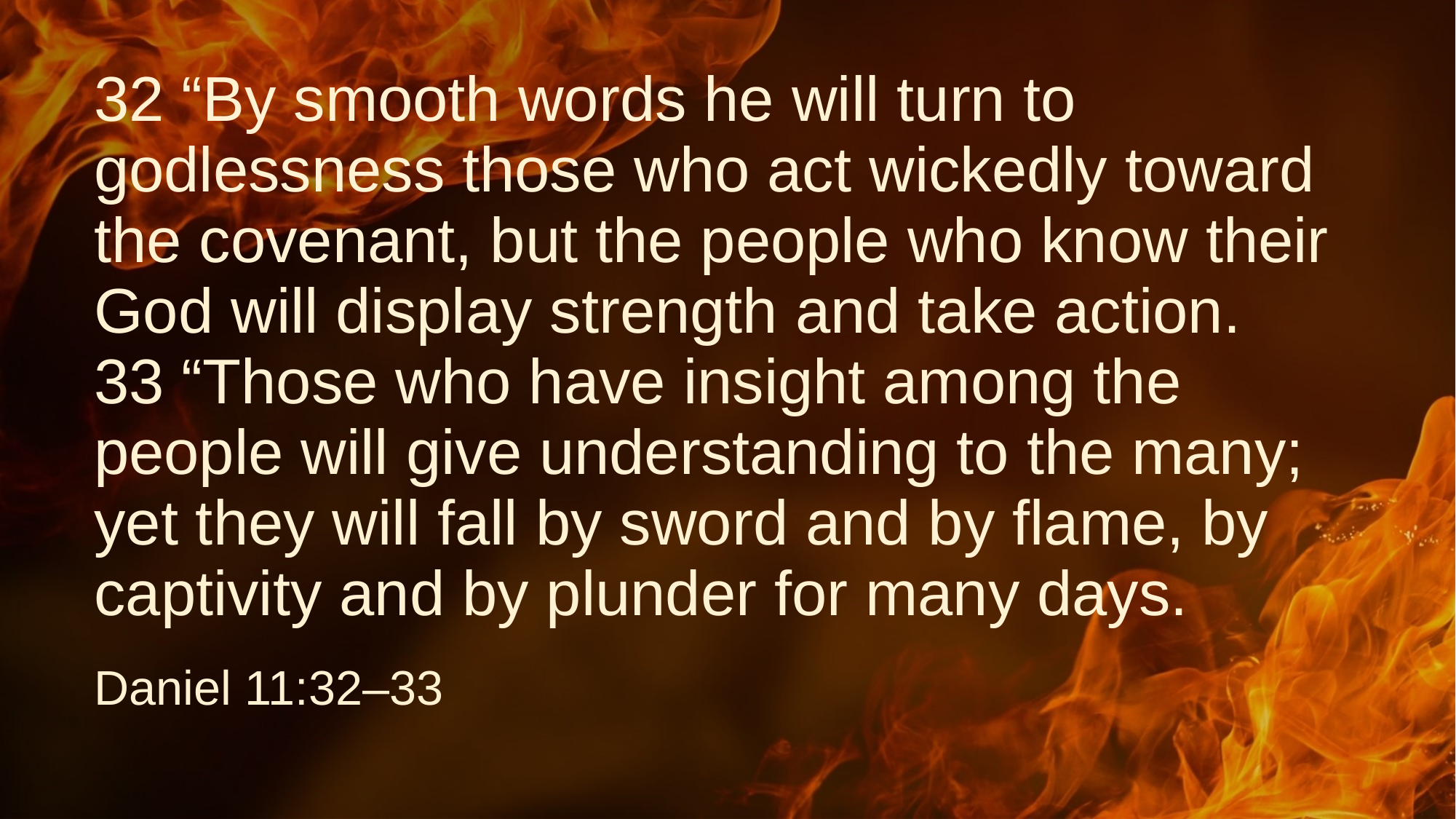

# 32 “By smooth words he will turn to godlessness those who act wickedly toward the covenant, but the people who know their God will display strength and take action.
33 “Those who have insight among the people will give understanding to the many; yet they will fall by sword and by flame, by captivity and by plunder for many days.
Daniel 11:32–33